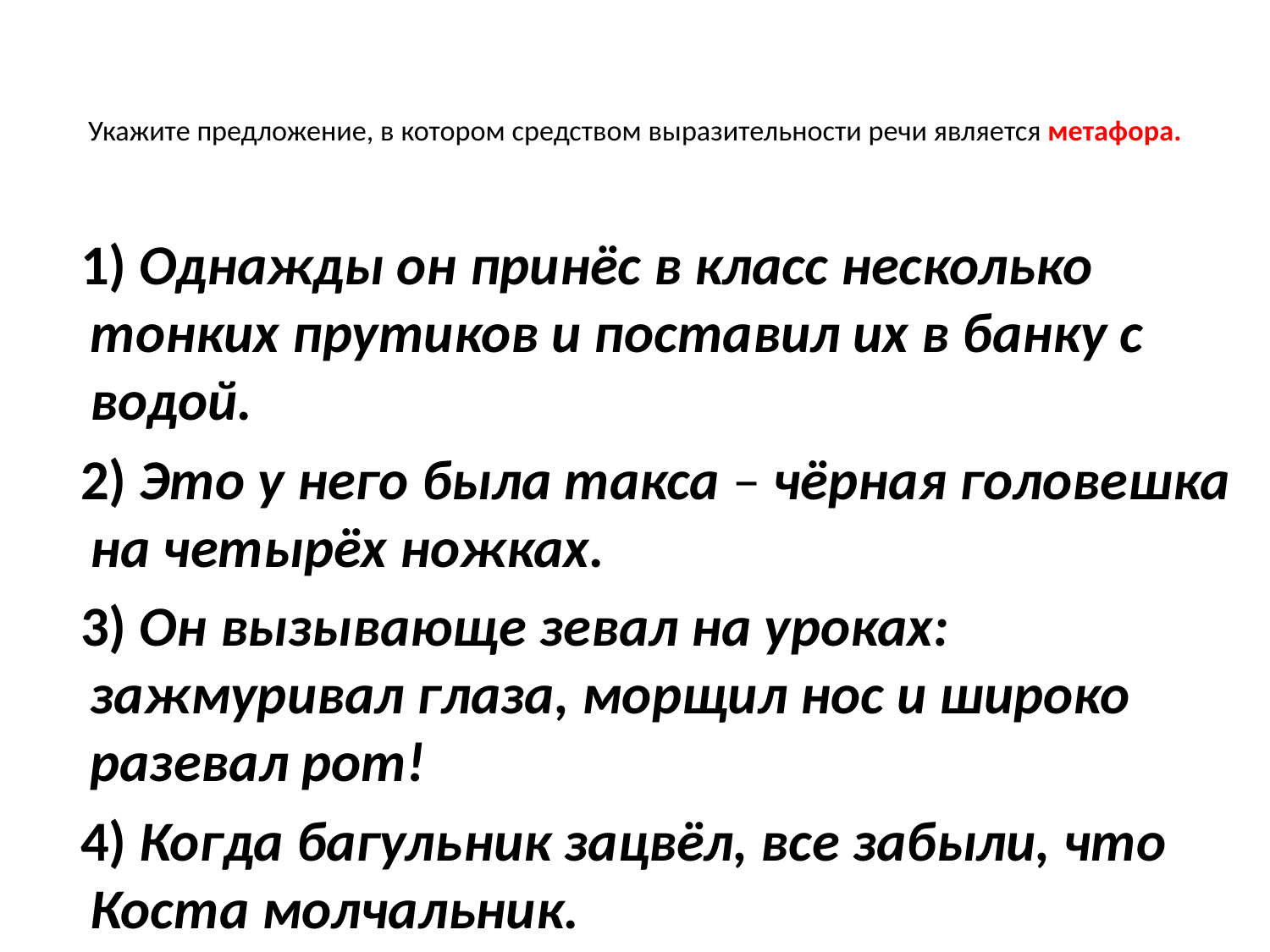

# Укажите предложение, в котором средством выразительности речи является метафора.
   1) Однажды он принёс в класс несколько тонких прутиков и поставил их в банку с водой.
   2) Это у него была такса – чёрная головешка на четырёх ножках.
   3) Он вызывающе зевал на уроках: зажмуривал глаза, морщил нос и широко разевал рот!
   4) Когда багульник зацвёл, все забыли, что Коста молчальник.